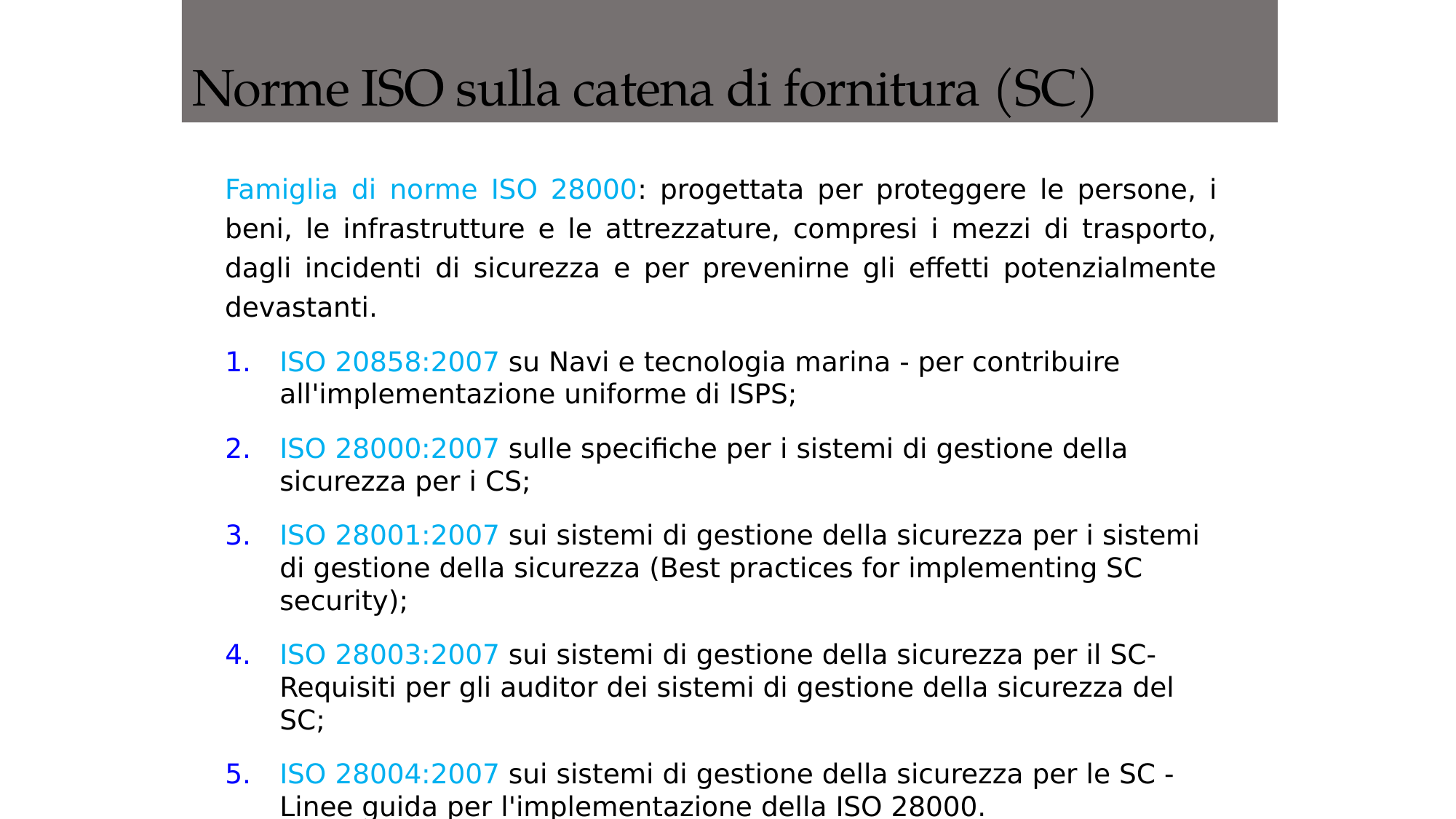

# Norme ISO sulla catena di fornitura (SC)
Famiglia di norme ISO 28000: progettata per proteggere le persone, i beni, le infrastrutture e le attrezzature, compresi i mezzi di trasporto, dagli incidenti di sicurezza e per prevenirne gli effetti potenzialmente devastanti.
ISO 20858:2007 su Navi e tecnologia marina - per contribuire all'implementazione uniforme di ISPS;
ISO 28000:2007 sulle specifiche per i sistemi di gestione della sicurezza per i CS;
ISO 28001:2007 sui sistemi di gestione della sicurezza per i sistemi di gestione della sicurezza (Best practices for implementing SC security);
ISO 28003:2007 sui sistemi di gestione della sicurezza per il SC-Requisiti per gli auditor dei sistemi di gestione della sicurezza del SC;
ISO 28004:2007 sui sistemi di gestione della sicurezza per le SC - Linee guida per l'implementazione della ISO 28000.